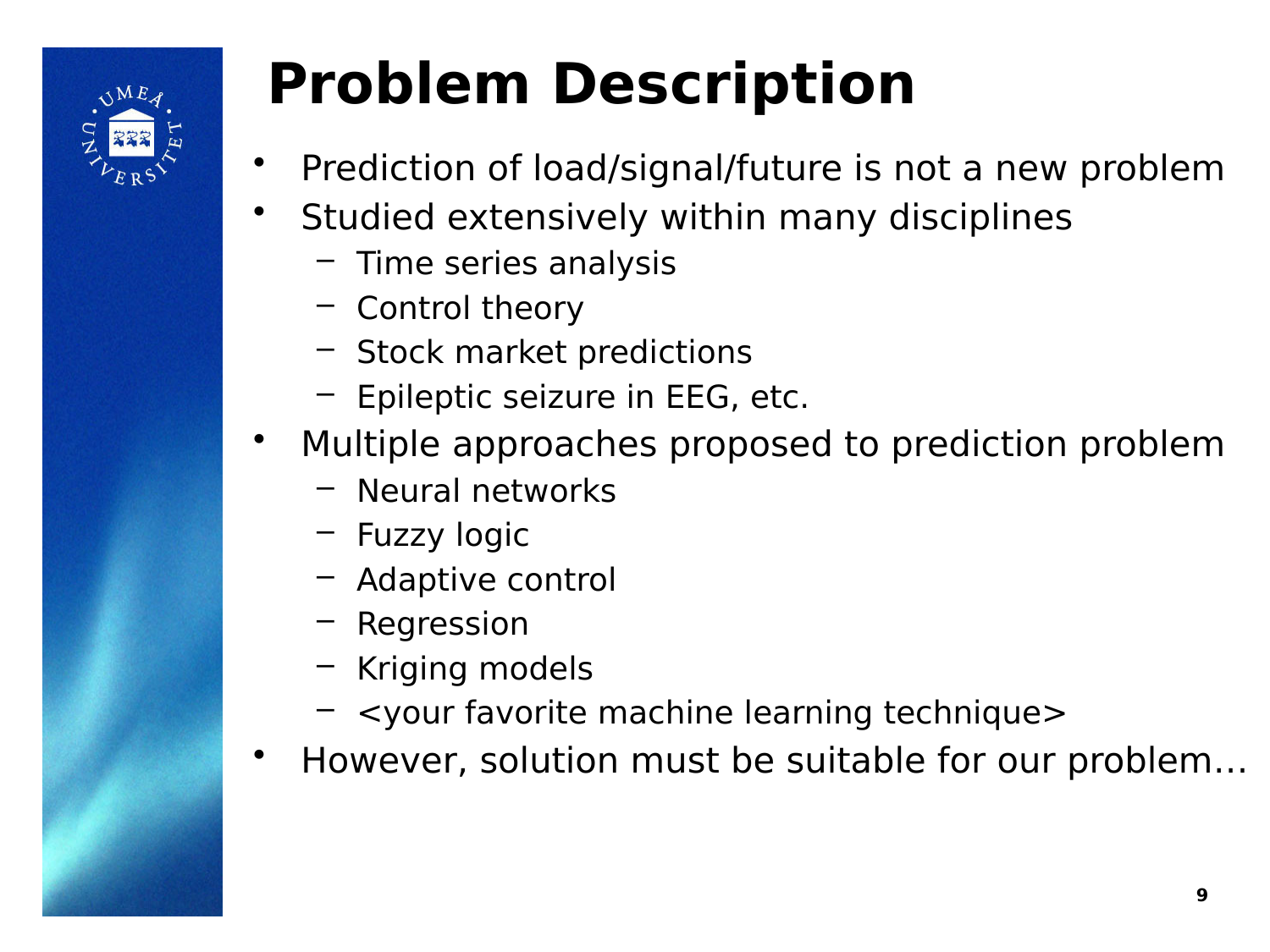

# Problem Description
Prediction of load/signal/future is not a new problem
Studied extensively within many disciplines
Time series analysis
Control theory
Stock market predictions
Epileptic seizure in EEG, etc.
Multiple approaches proposed to prediction problem
Neural networks
Fuzzy logic
Adaptive control
Regression
Kriging models
<your favorite machine learning technique>
However, solution must be suitable for our problem…

9